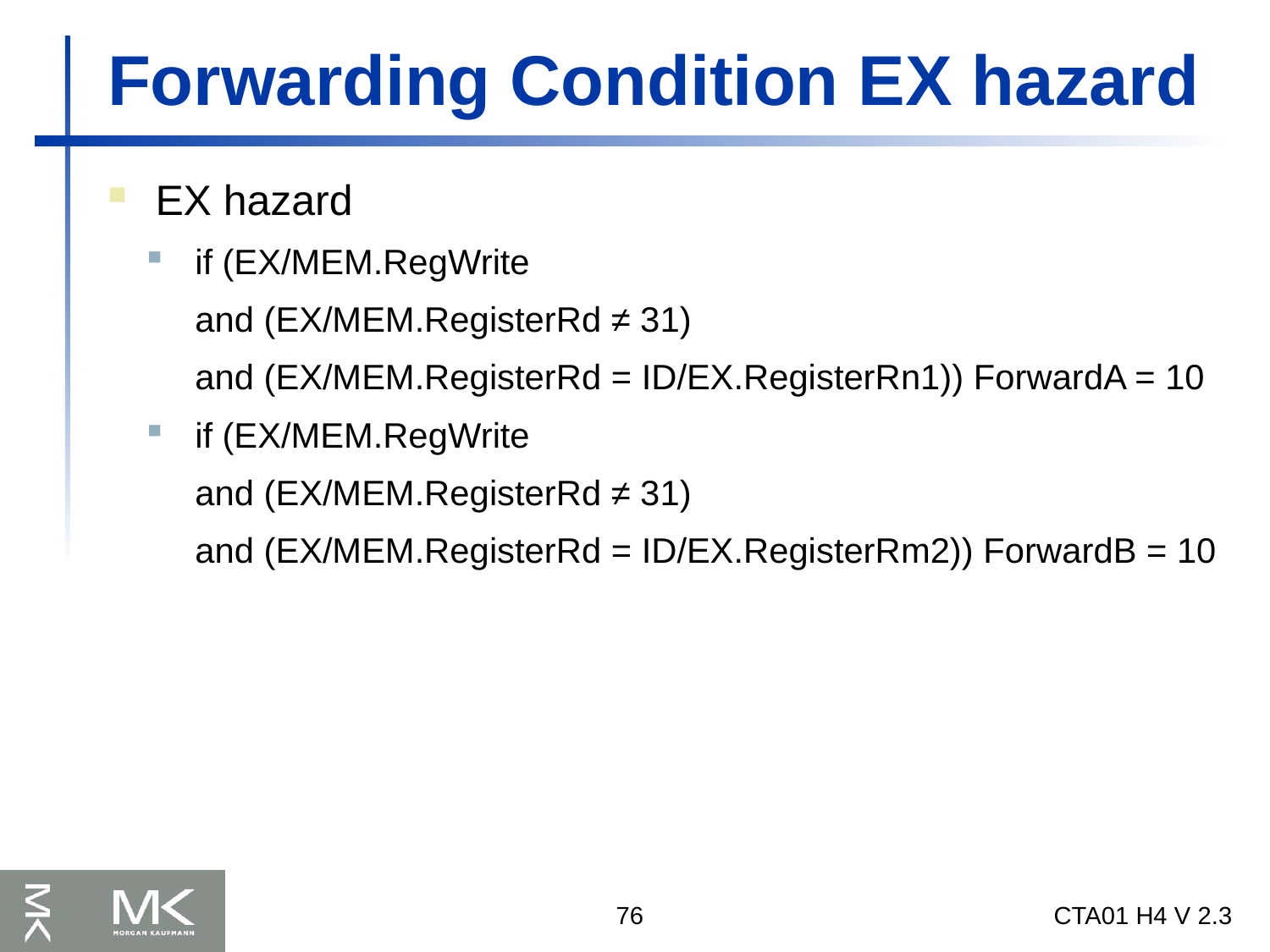

# Forwarding Condition EX hazard
EX hazard
if (EX/MEM.RegWrite
	and (EX/MEM.RegisterRd ≠ 31)
	and (EX/MEM.RegisterRd = ID/EX.RegisterRn1)) ForwardA = 10
if (EX/MEM.RegWrite
	and (EX/MEM.RegisterRd ≠ 31)
	and (EX/MEM.RegisterRd = ID/EX.RegisterRm2)) ForwardB = 10
76
CTA01 H4 V 2.3